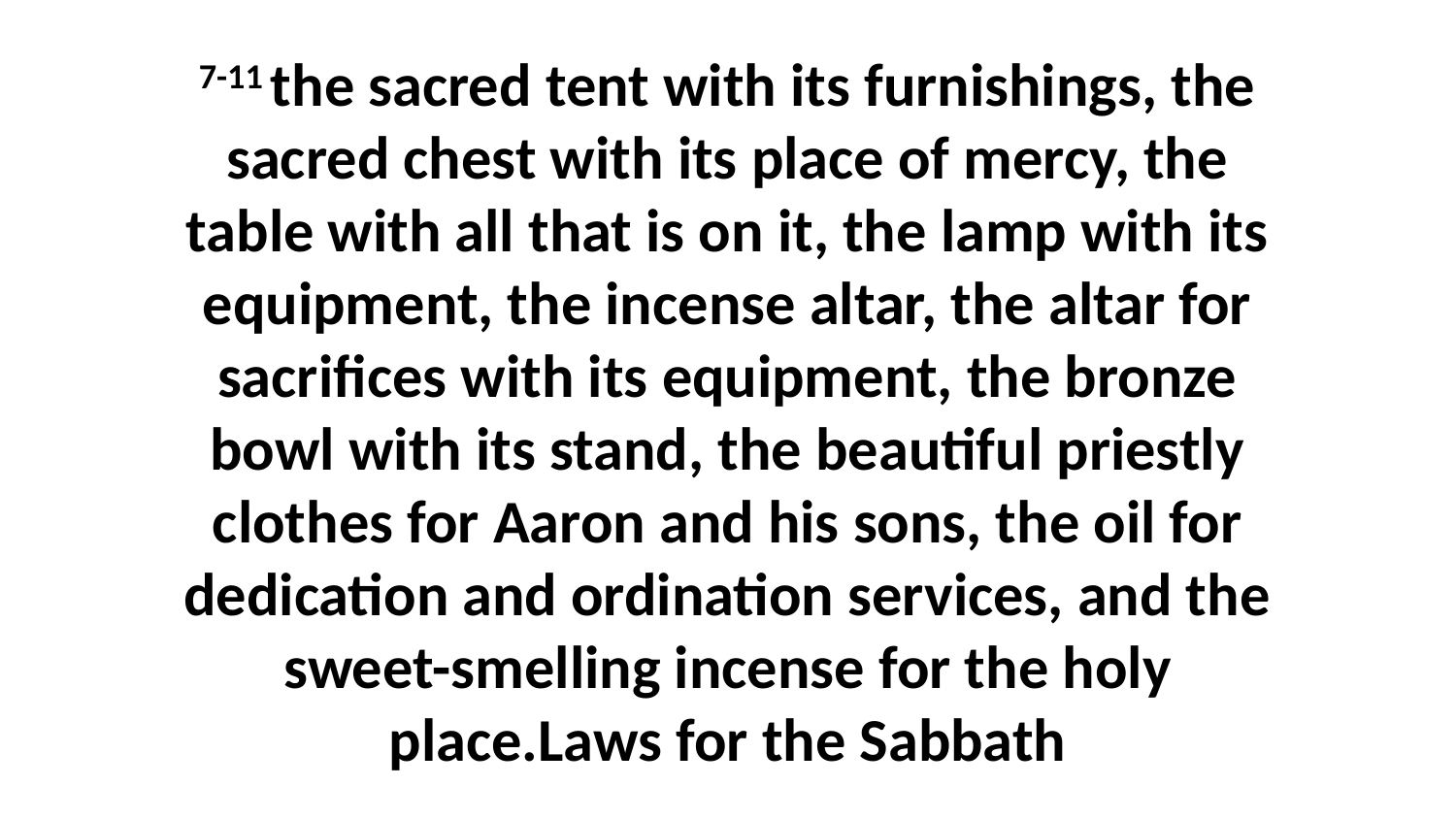

7-11 the sacred tent with its furnishings, the sacred chest with its place of mercy, the table with all that is on it, the lamp with its equipment, the incense altar, the altar for sacrifices with its equipment, the bronze bowl with its stand, the beautiful priestly clothes for Aaron and his sons, the oil for dedication and ordination services, and the sweet-smelling incense for the holy place.Laws for the Sabbath